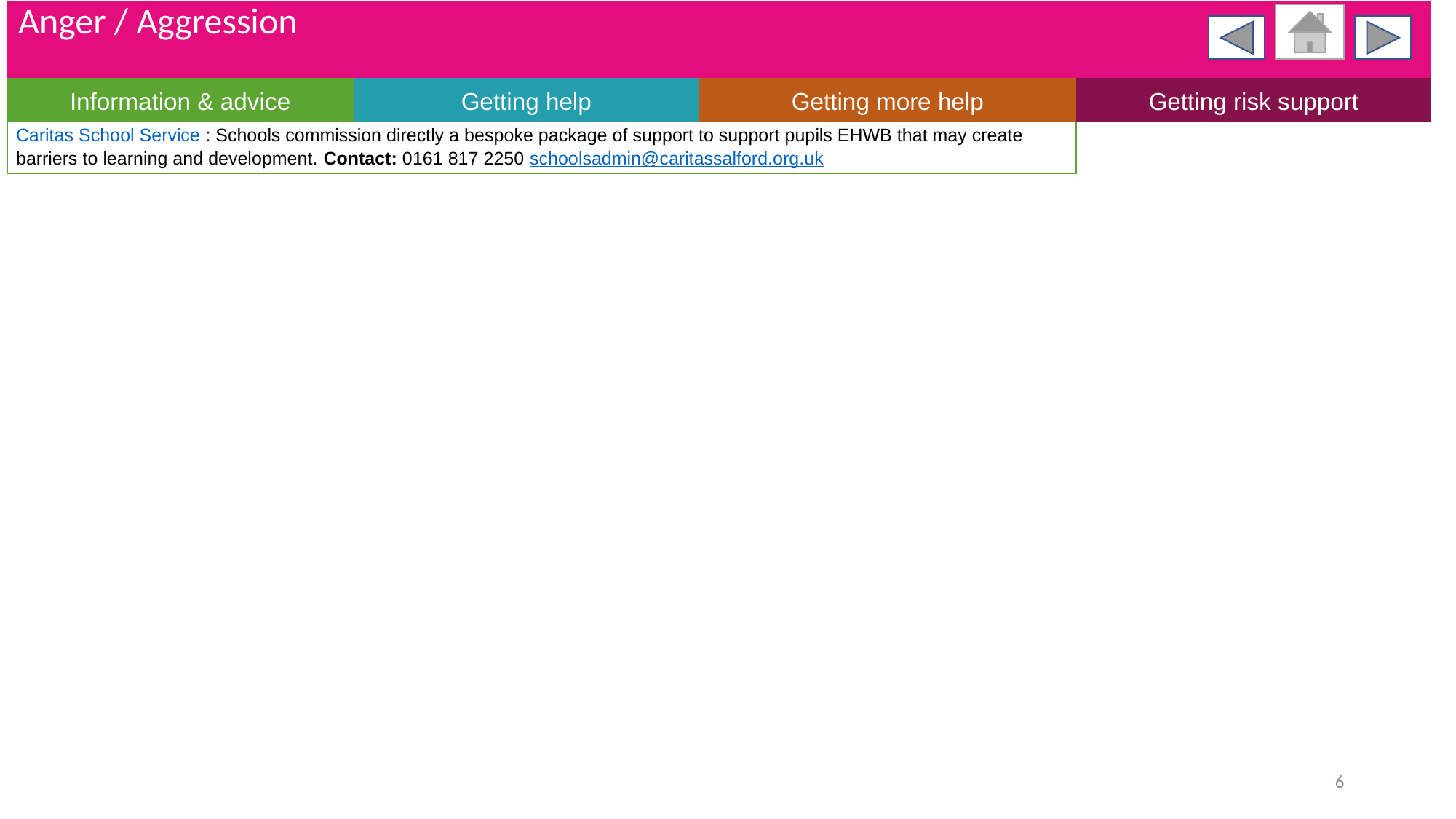

| Anger / Aggression |  |  |  |
| --- | --- | --- | --- |
| Information & advice | Getting help | Getting more help | Getting risk support |
| Caritas School Service : Schools commission directly a bespoke package of support to support pupils EHWB that may create barriers to learning and development. Contact: 0161 817 2250 schoolsadmin@caritassalford.org.uk |  |  |  |

6